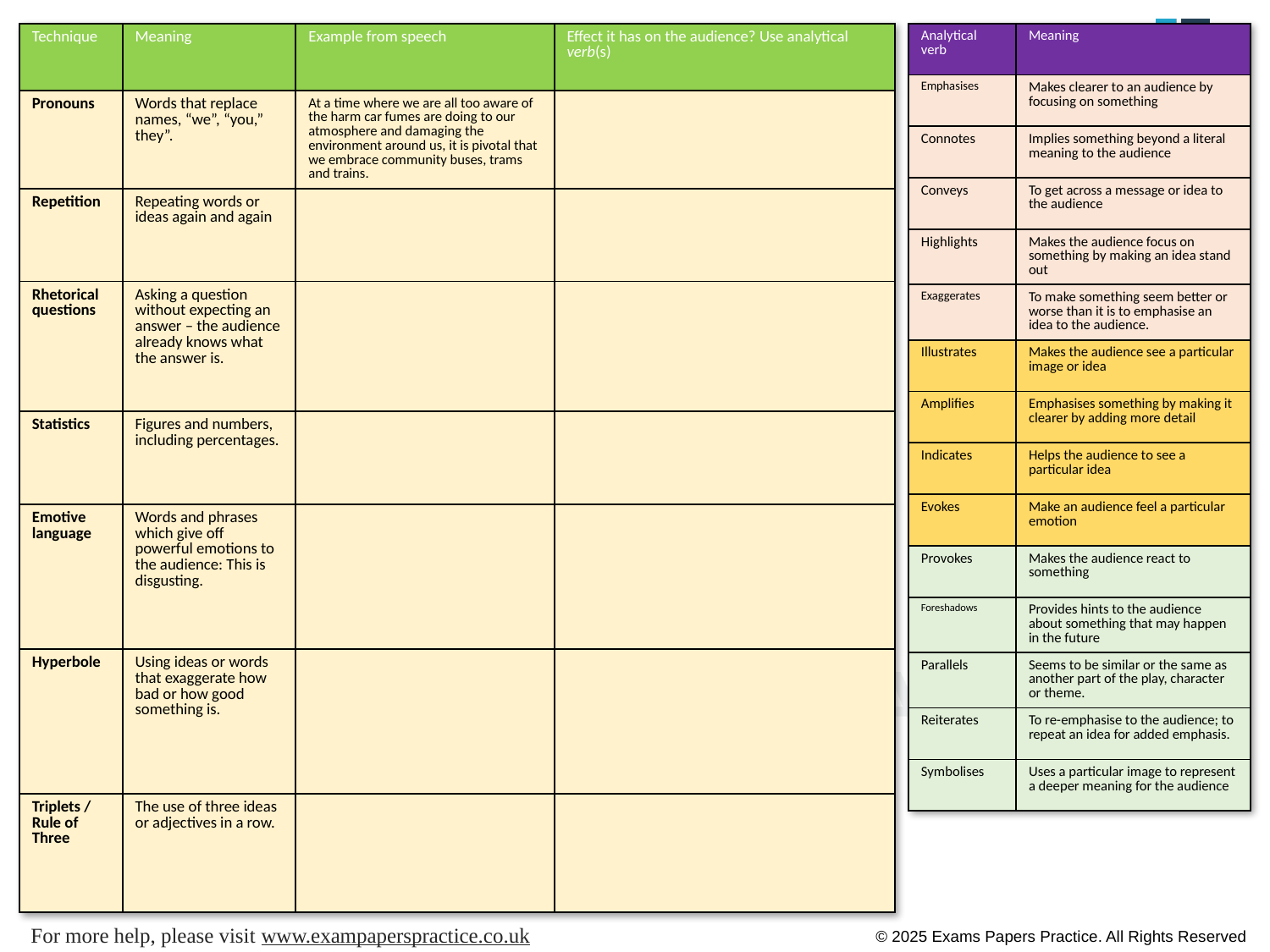

| Technique | Meaning | Example from speech | Effect it has on the audience? Use analytical verb(s) |
| --- | --- | --- | --- |
| Pronouns | Words that replace names, “we”, “you,” they”. | At a time where we are all too aware of the harm car fumes are doing to our atmosphere and damaging the environment around us, it is pivotal that we embrace community buses, trams and trains. |  |
| Repetition | Repeating words or ideas again and again |  |  |
| Rhetorical questions | Asking a question without expecting an answer – the audience already knows what the answer is. |  |  |
| Statistics | Figures and numbers, including percentages. |  |  |
| Emotive language | Words and phrases which give off powerful emotions to the audience: This is disgusting. |  |  |
| Hyperbole | Using ideas or words that exaggerate how bad or how good something is. |  |  |
| Triplets / Rule of Three | The use of three ideas or adjectives in a row. |  |  |
| Analytical verb | Meaning |
| --- | --- |
| Emphasises | Makes clearer to an audience by focusing on something |
| Connotes | Implies something beyond a literal meaning to the audience |
| Conveys | To get across a message or idea to the audience |
| Highlights | Makes the audience focus on something by making an idea stand out |
| Exaggerates | To make something seem better or worse than it is to emphasise an idea to the audience. |
| Illustrates | Makes the audience see a particular image or idea |
| Amplifies | Emphasises something by making it clearer by adding more detail |
| Indicates | Helps the audience to see a particular idea |
| Evokes | Make an audience feel a particular emotion |
| Provokes | Makes the audience react to something |
| Foreshadows | Provides hints to the audience about something that may happen in the future |
| Parallels | Seems to be similar or the same as another part of the play, character or theme. |
| Reiterates | To re-emphasise to the audience; to repeat an idea for added emphasis. |
| Symbolises | Uses a particular image to represent a deeper meaning for the audience |